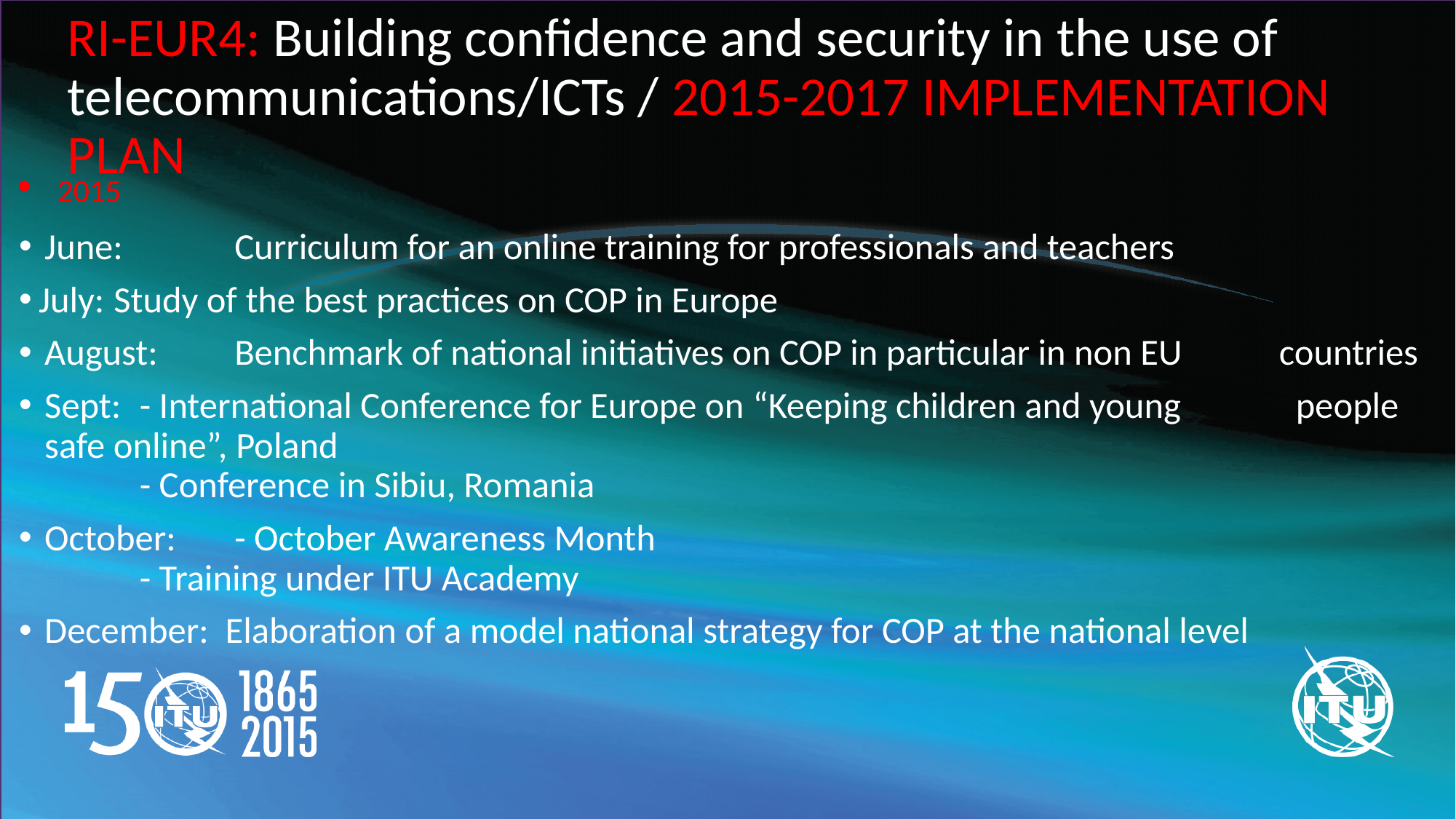

# RI-EUR4: Building confidence and security in the use of telecommunications/ICTs / 2015-2017 IMPLEMENTATION PLAN
2015
June:          	Curriculum for an online training for professionals and teachers
 July: 		Study of the best practices on COP in Europe
August: 	Benchmark of national initiatives on COP in particular in non EU 			countries
Sept:  	- International Conference for Europe on “Keeping children and young 		  people safe online”, Poland
		- Conference in Sibiu, Romania
October:	- October Awareness Month
		- Training under ITU Academy
December:  Elaboration of a model national strategy for COP at the national level